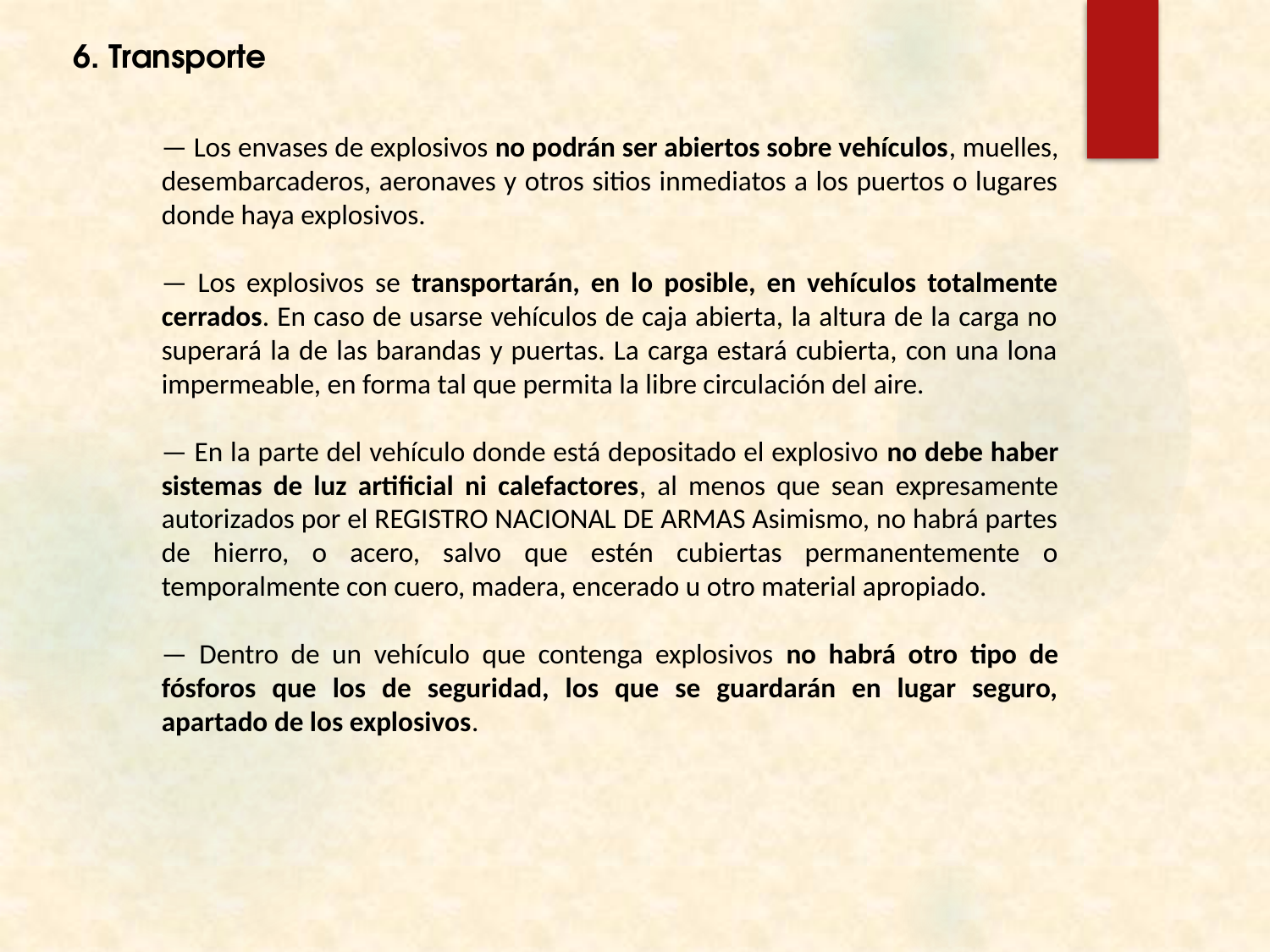

6. Transporte
— Los envases de explosivos no podrán ser abiertos sobre vehículos, muelles, desembarcaderos, aeronaves y otros sitios inmediatos a los puertos o lugares donde haya explosivos.

— Los explosivos se transportarán, en lo posible, en vehículos totalmente cerrados. En caso de usarse vehículos de caja abierta, la altura de la carga no superará la de las barandas y puertas. La carga estará cubierta, con una lona impermeable, en forma tal que permita la libre circulación del aire.

— En la parte del vehículo donde está depositado el explosivo no debe haber sistemas de luz artificial ni calefactores, al menos que sean expresamente autorizados por el REGISTRO NACIONAL DE ARMAS Asimismo, no habrá partes de hierro, o acero, salvo que estén cubiertas permanentemente o temporalmente con cuero, madera, encerado u otro material apropiado.

— Dentro de un vehículo que contenga explosivos no habrá otro tipo de fósforos que los de seguridad, los que se guardarán en lugar seguro, apartado de los explosivos.